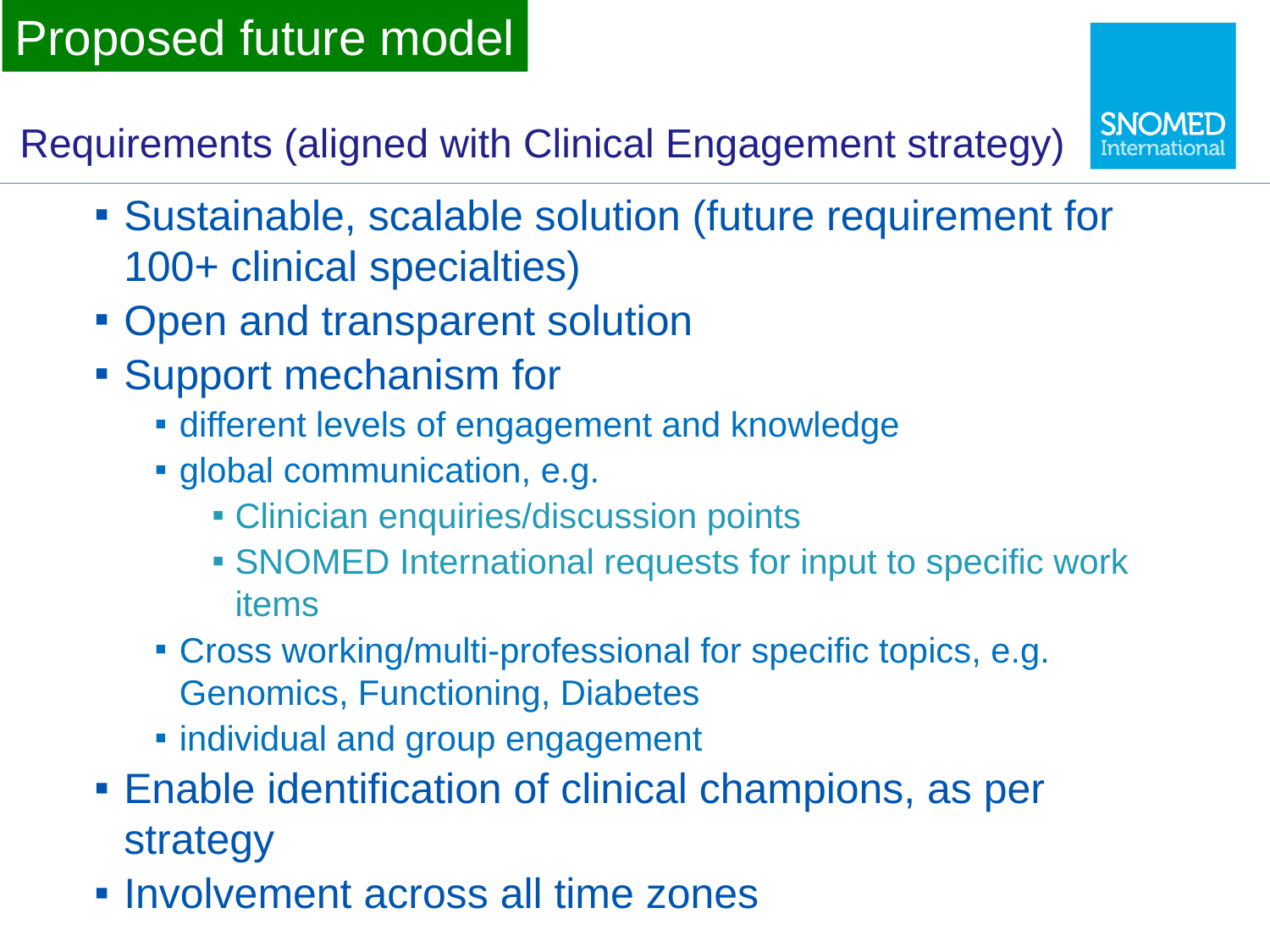

Proposed future model
# Requirements (aligned with Clinical Engagement strategy)
Sustainable, scalable solution (future requirement for 100+ clinical specialties)
Open and transparent solution
Support mechanism for
different levels of engagement and knowledge
global communication, e.g.
Clinician enquiries/discussion points
SNOMED International requests for input to specific work items
Cross working/multi-professional for specific topics, e.g. Genomics, Functioning, Diabetes
individual and group engagement
Enable identification of clinical champions, as per strategy
Involvement across all time zones